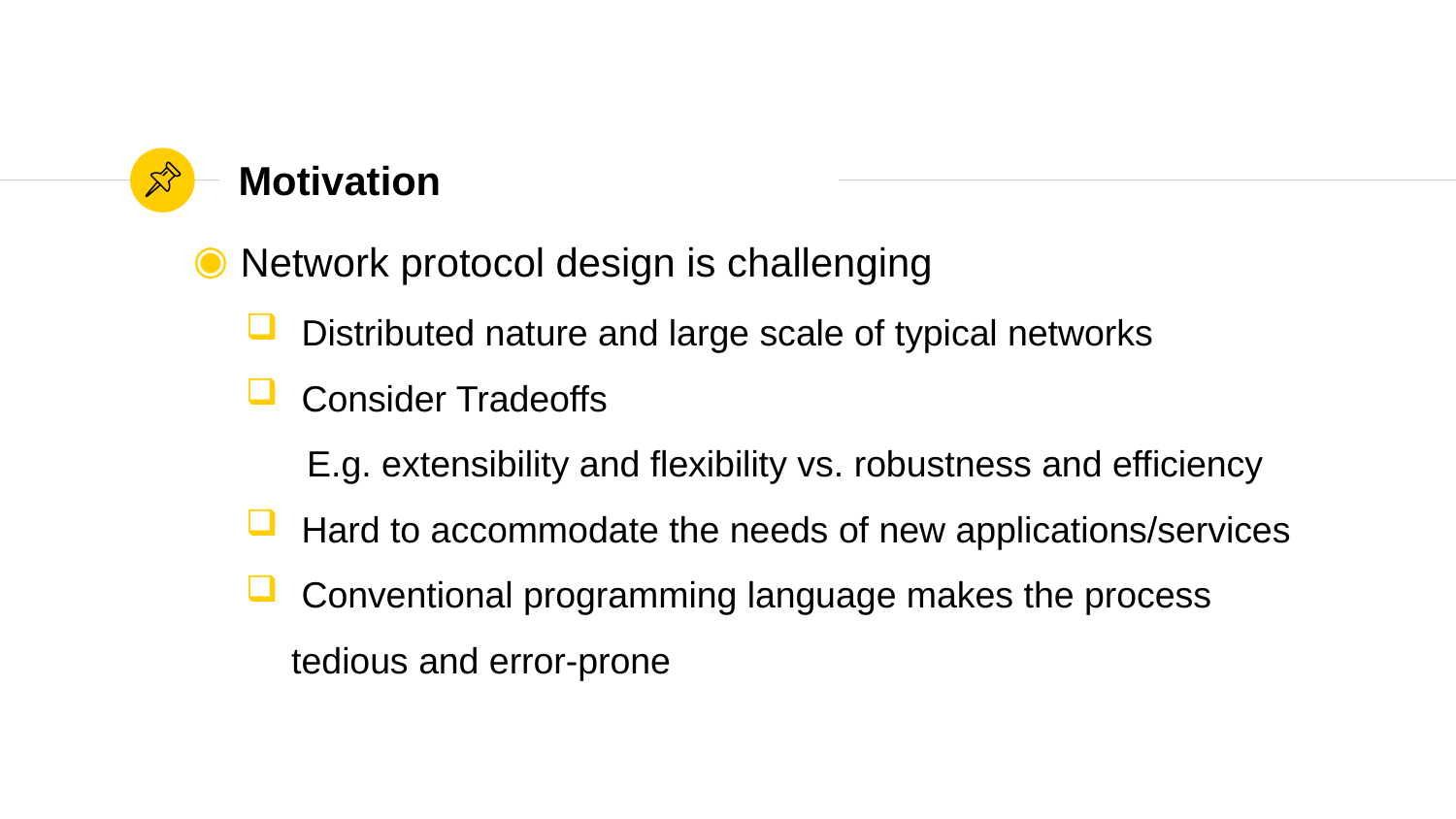

# Motivation

 Network protocol design is challenging

 Distributed nature and large scale of typical networks
 Consider Tradeoffs
      E.g. extensibility and flexibility vs. robustness and efficiency
 Hard to accommodate the needs of new applications/services
 Conventional programming language makes the process tedious and error-prone